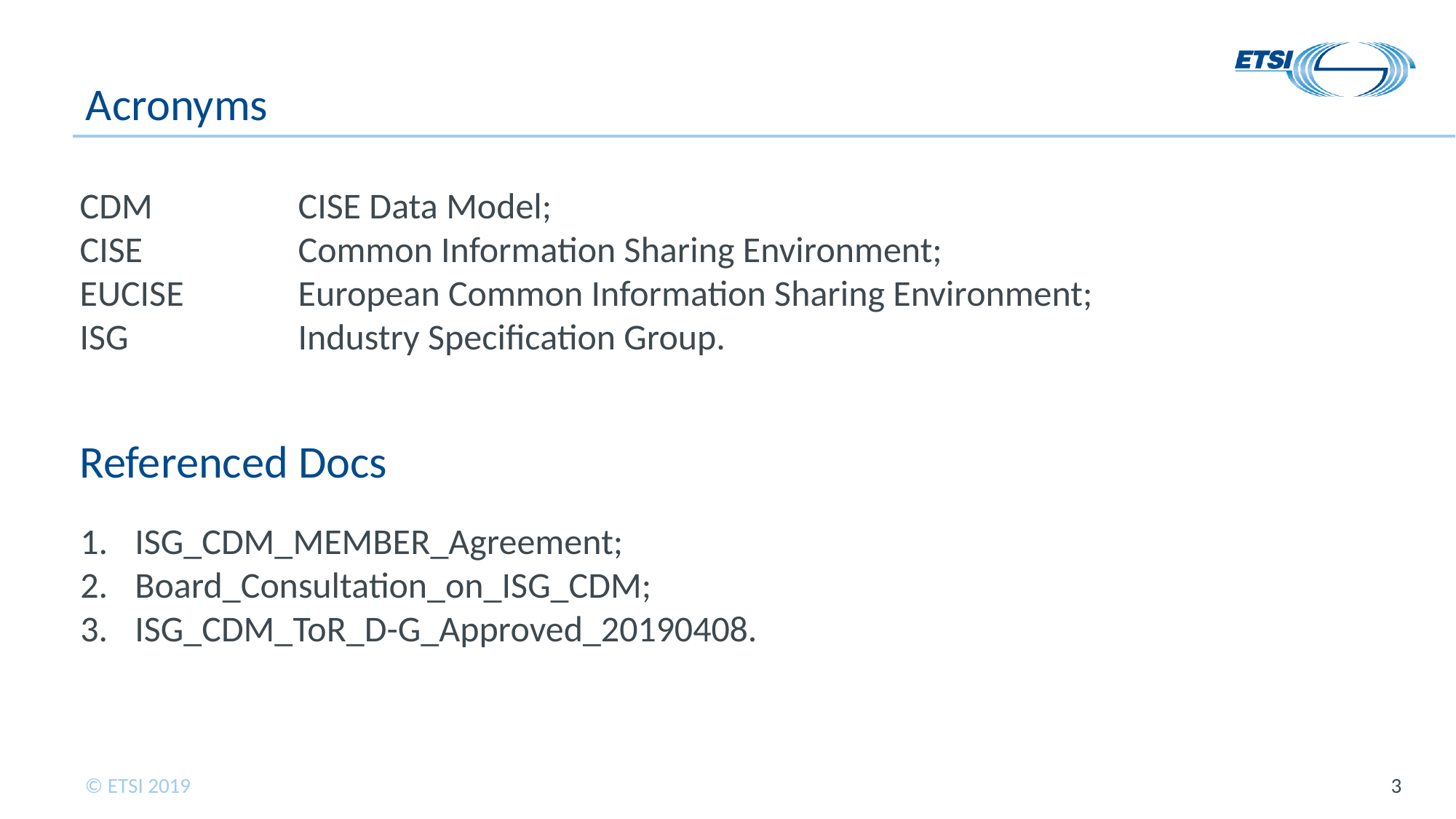

# Acronyms
CDM 		CISE Data Model;
CISE		Common Information Sharing Environment;
EUCISE  	European Common Information Sharing Environment;
ISG 		Industry Specification Group.

Referenced Docs
ISG_CDM_MEMBER_Agreement;
Board_Consultation_on_ISG_CDM;
ISG_CDM_ToR_D-G_Approved_20190408.